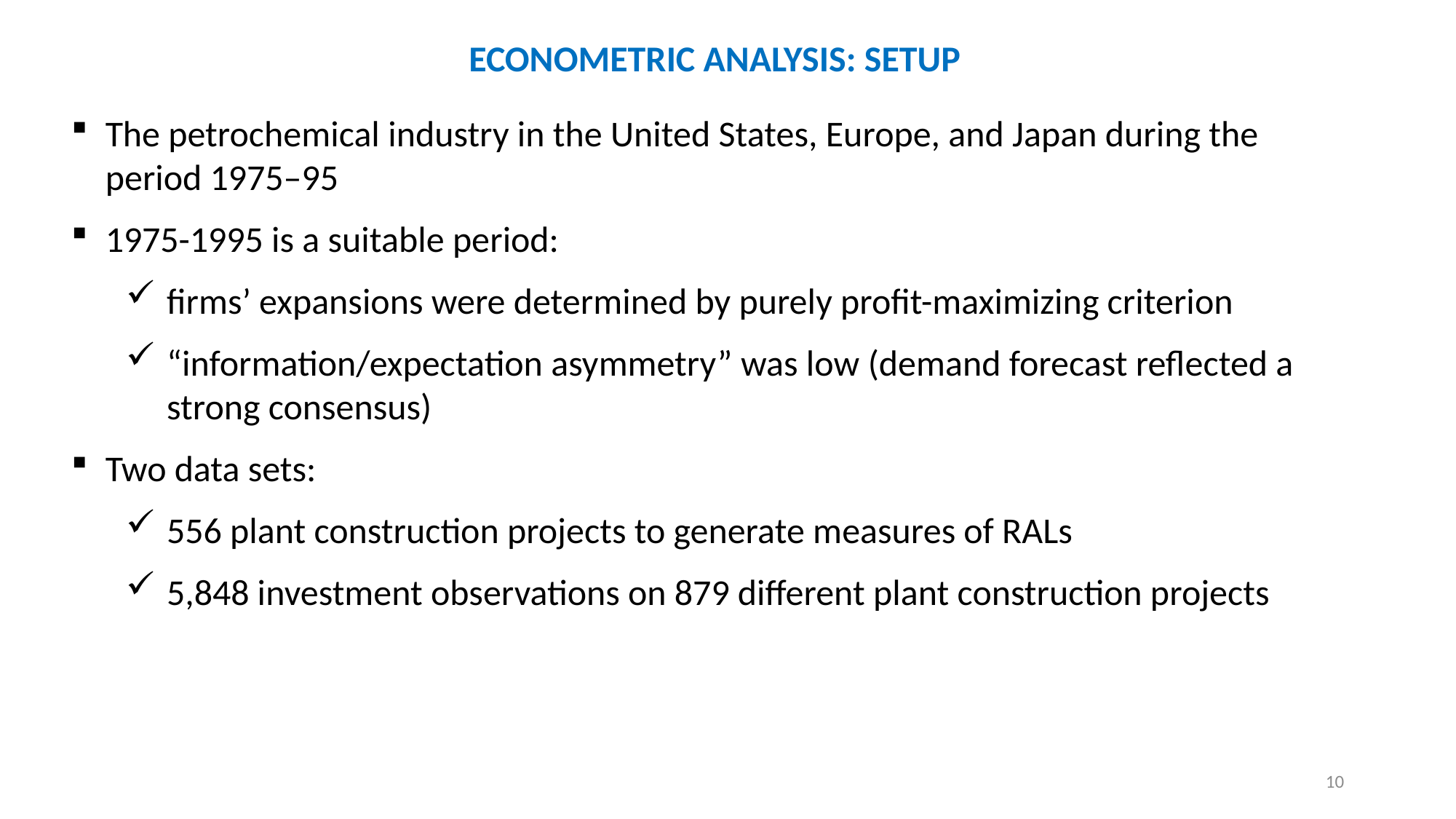

ECONOMETRIC ANALYSIS: SETUP
The petrochemical industry in the United States, Europe, and Japan during the period 1975–95
1975-1995 is a suitable period:
firms’ expansions were determined by purely profit-maximizing criterion
“information/expectation asymmetry” was low (demand forecast reflected a strong consensus)
Two data sets:
556 plant construction projects to generate measures of RALs
5,848 investment observations on 879 different plant construction projects
10